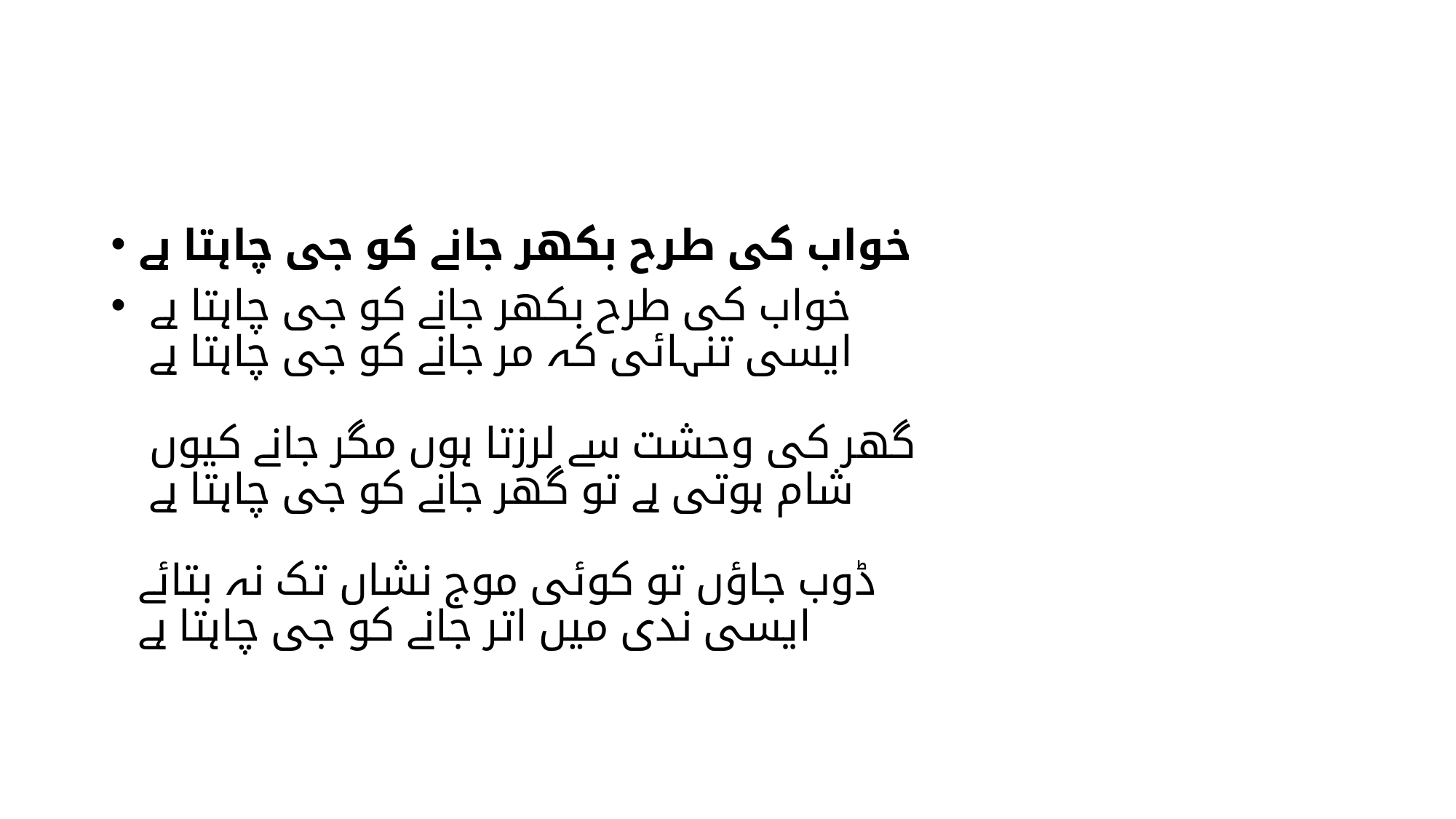

#
خواب کی طرح بکھر جانے کو جی چاہتا ہے
خواب کی طرح بکھر جانے کو جی چاہتا ہے
ایسی تنہائی کہ مر جانے کو جی چاہتا ہے
گھر کی وحشت سے لرزتا ہوں مگر جانے کیوں
شام ہوتی ہے تو گھر جانے کو جی چاہتا ہے
ڈوب جاؤں تو کوئی موج نشاں تک نہ بتائے
ایسی ندی میں اتر جانے کو جی چاہتا ہے